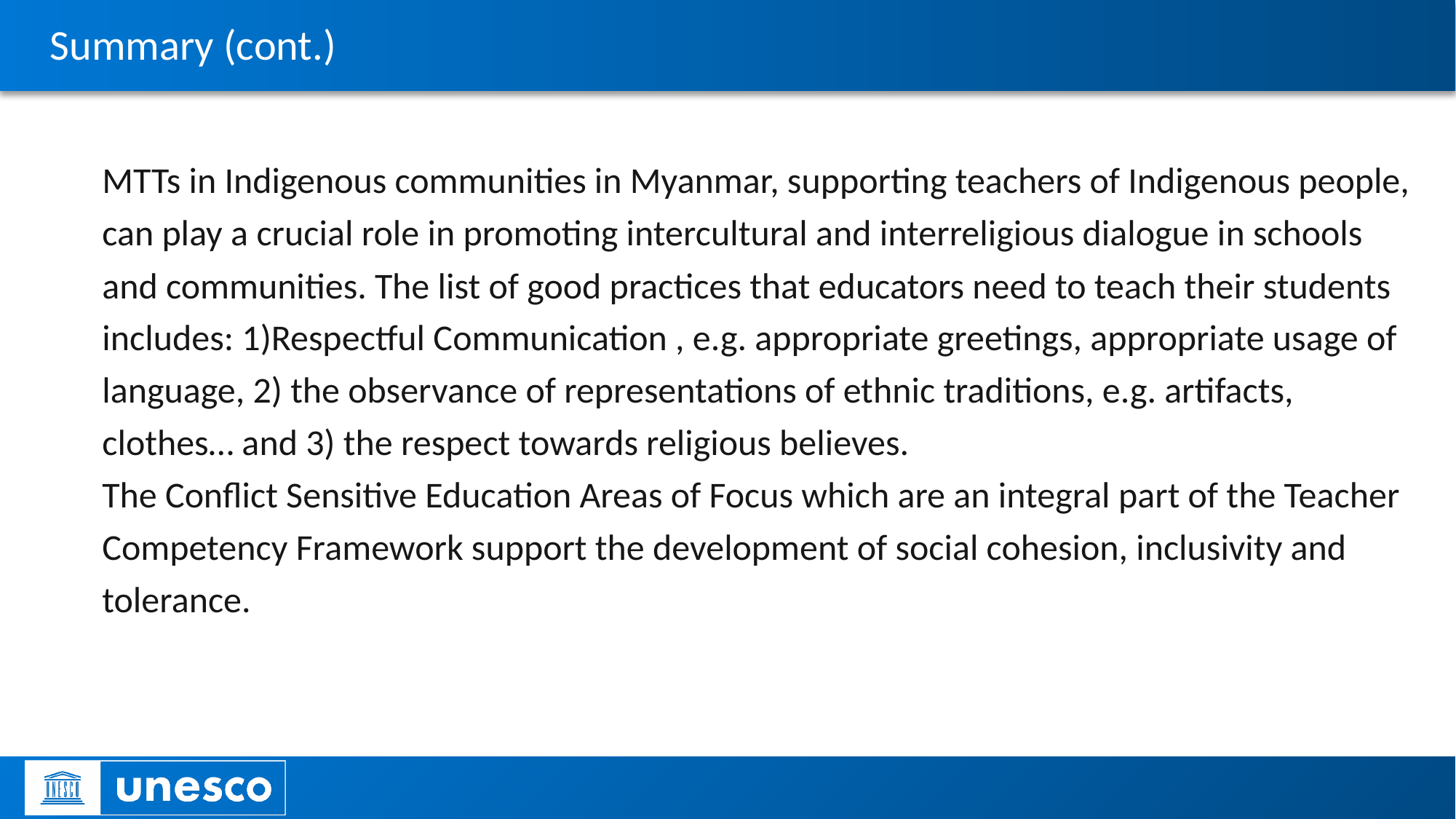

# Summary (cont.)
MTTs in Indigenous communities in Myanmar, supporting teachers of Indigenous people, can play a crucial role in promoting intercultural and interreligious dialogue in schools and communities. The list of good practices that educators need to teach their students includes: 1)Respectful Communication , e.g. appropriate greetings, appropriate usage of language, 2) the observance of representations of ethnic traditions, e.g. artifacts, clothes… and 3) the respect towards religious believes.
The Conflict Sensitive Education Areas of Focus which are an integral part of the Teacher Competency Framework support the development of social cohesion, inclusivity and tolerance.